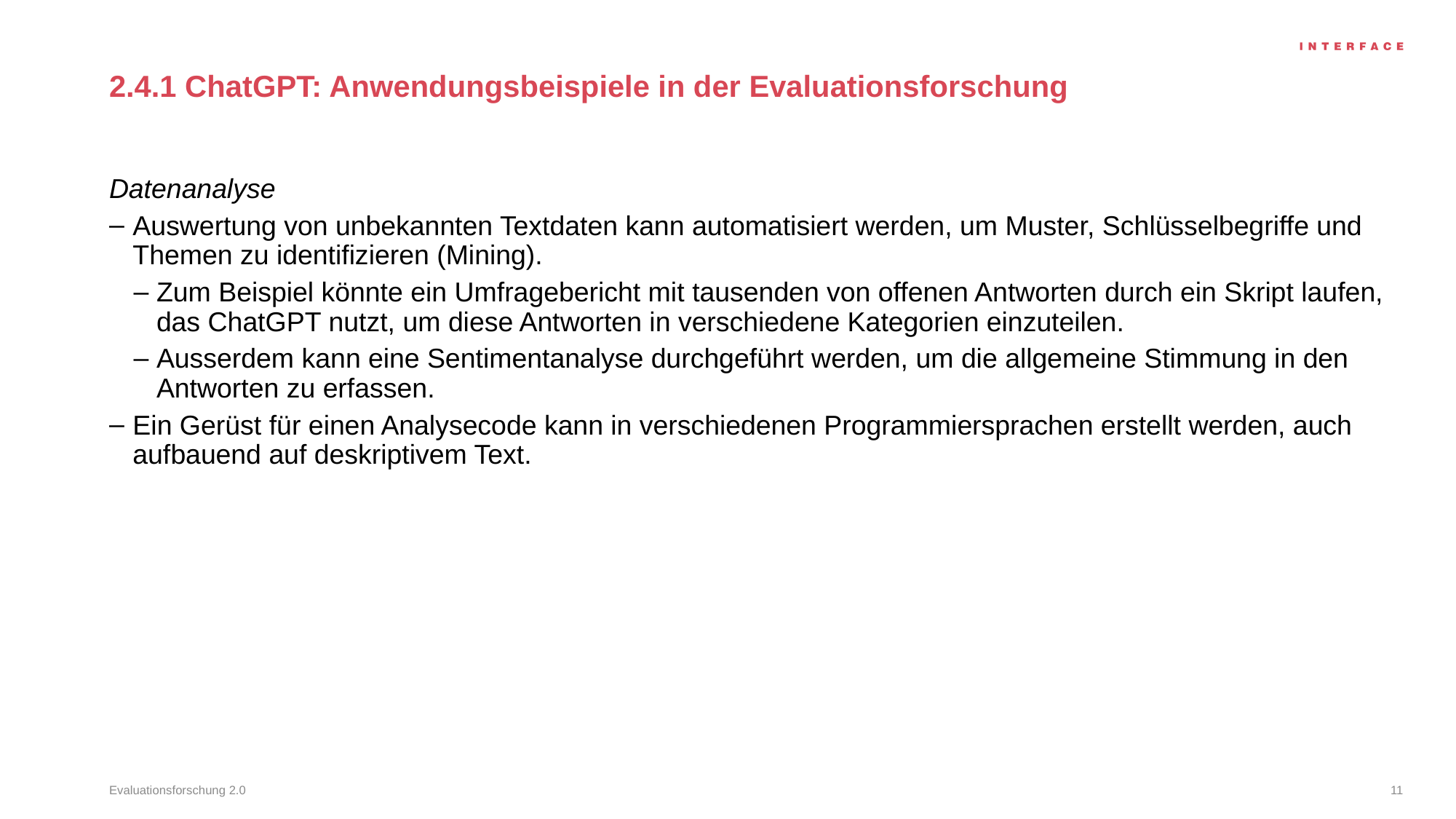

# 2.4.1 ChatGPT: Anwendungsbeispiele in der Evaluationsforschung
Datenanalyse
Auswertung von unbekannten Textdaten kann automatisiert werden, um Muster, Schlüsselbegriffe und Themen zu identifizieren (Mining).
Zum Beispiel könnte ein Umfragebericht mit tausenden von offenen Antworten durch ein Skript laufen, das ChatGPT nutzt, um diese Antworten in verschiedene Kategorien einzuteilen.
Ausserdem kann eine Sentimentanalyse durchgeführt werden, um die allgemeine Stimmung in den Antworten zu erfassen.
Ein Gerüst für einen Analysecode kann in verschiedenen Programmiersprachen erstellt werden, auch aufbauend auf deskriptivem Text.

Evaluationsforschung 2.0
11